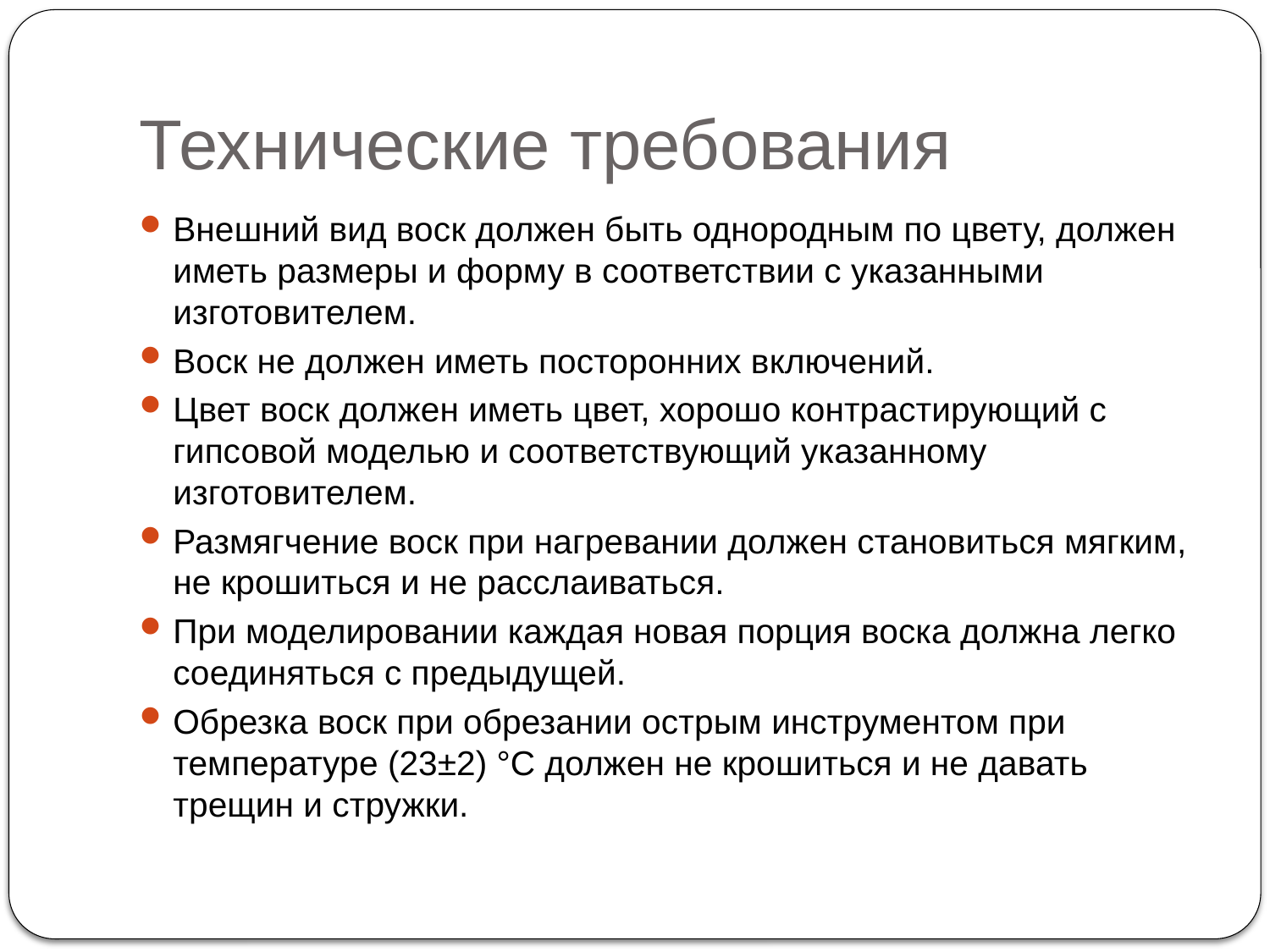

# Технические требования
Внешний вид воск должен быть однородным по цвету, должен иметь размеры и форму в соответствии с указанными изготовителем.
Воск не должен иметь посторонних включений.
Цвет воск должен иметь цвет, хорошо контрастирующий с гипсовой моделью и соответствующий указанному изготовителем.
Размягчение воск при нагревании должен становиться мягким, не крошиться и не расслаиваться.
При моделировании каждая новая порция воска должна легко соединяться с предыдущей.
Обрезка воск при обрезании острым инструментом при температуре (23±2) °С должен не крошиться и не давать трещин и стружки.